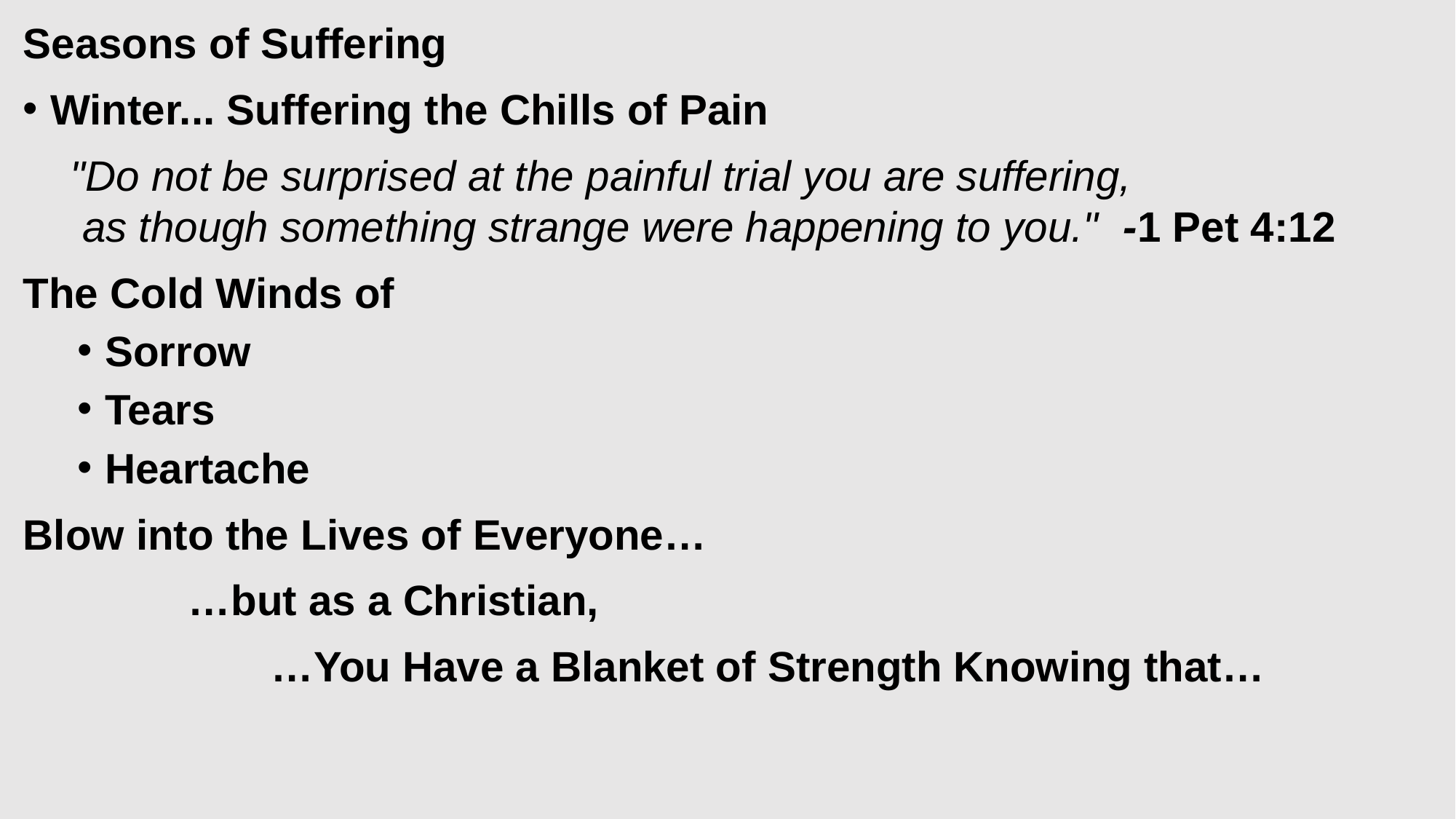

Seasons of Suffering
Winter... Suffering the Chills of Pain
    "Do not be surprised at the painful trial you are suffering,
     as though something strange were happening to you."  -1 Pet 4:12
The Cold Winds of
Sorrow
Tears
Heartache
Blow into the Lives of Everyone…
              …but as a Christian,
                     …You Have a Blanket of Strength Knowing that…